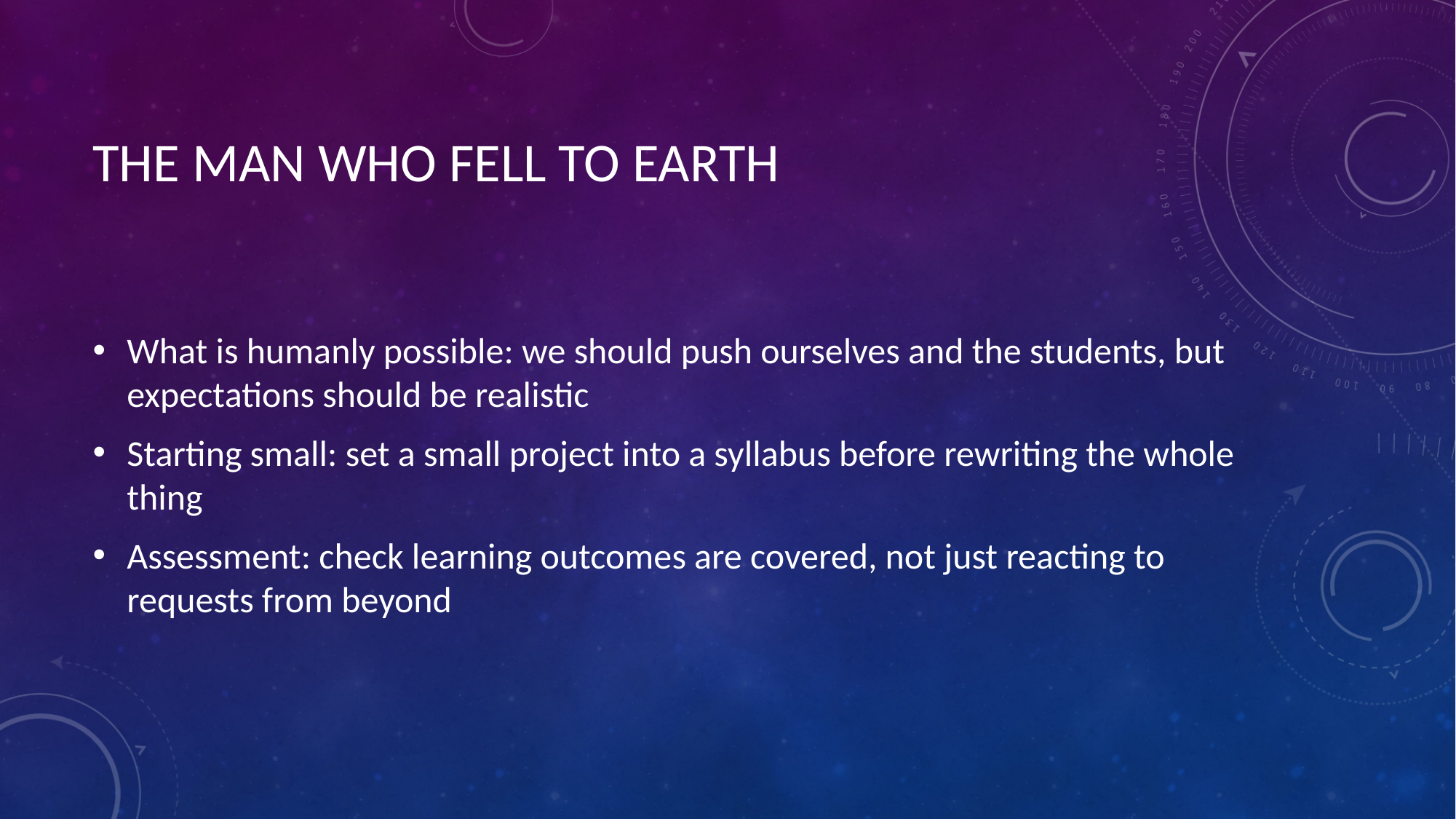

# The man who fell to earth
What is humanly possible: we should push ourselves and the students, but expectations should be realistic
Starting small: set a small project into a syllabus before rewriting the whole thing
Assessment: check learning outcomes are covered, not just reacting to requests from beyond